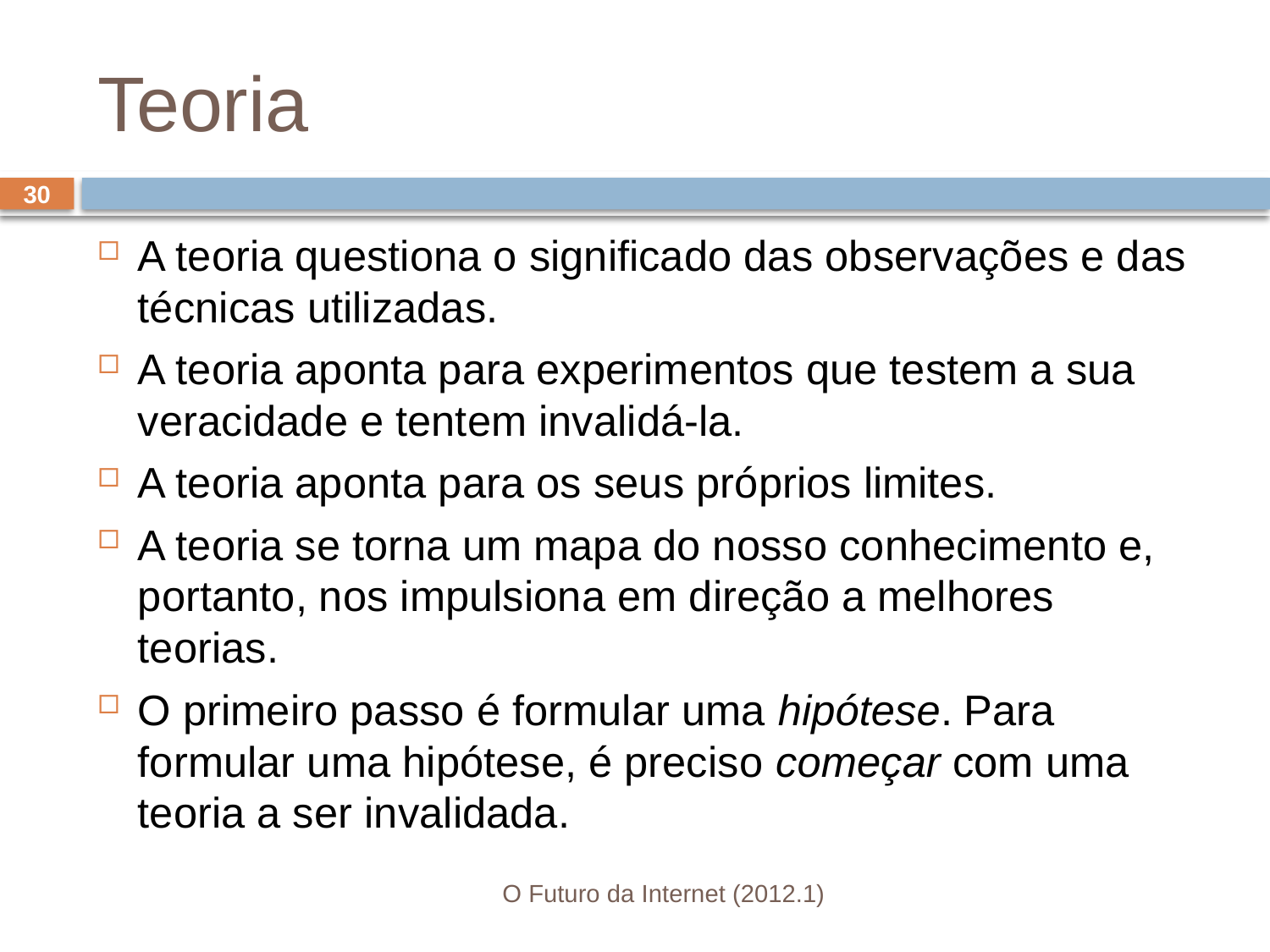

# Teoria
30
A teoria questiona o significado das observações e das técnicas utilizadas.
A teoria aponta para experimentos que testem a sua veracidade e tentem invalidá-la.
A teoria aponta para os seus próprios limites.
A teoria se torna um mapa do nosso conhecimento e, portanto, nos impulsiona em direção a melhores teorias.
O primeiro passo é formular uma hipótese. Para formular uma hipótese, é preciso começar com uma teoria a ser invalidada.
O Futuro da Internet (2012.1)